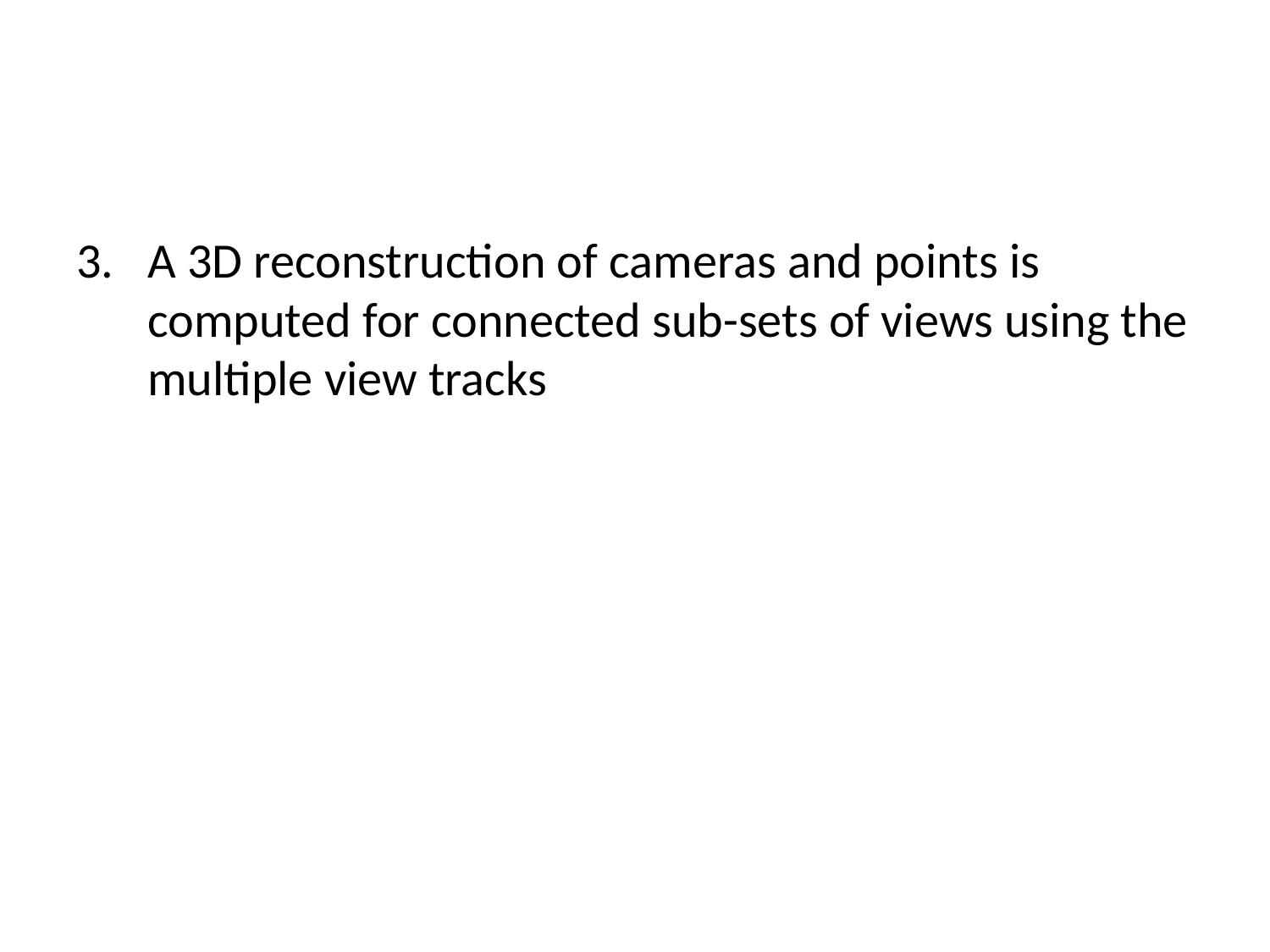

#
A 3D reconstruction of cameras and points is computed for connected sub-sets of views using the multiple view tracks